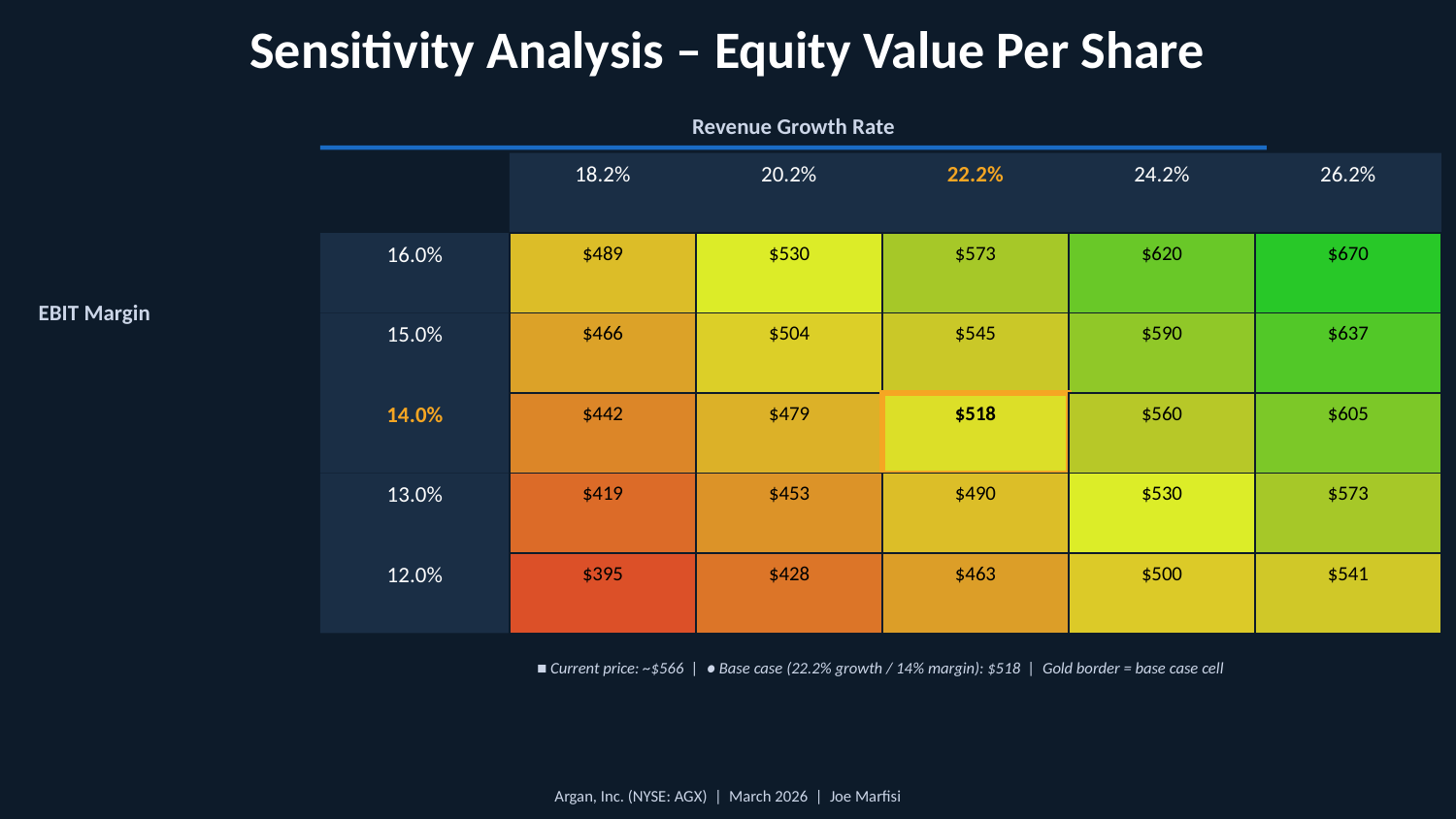

Sensitivity Analysis – Equity Value Per Share
Revenue Growth Rate

18.2%
20.2%
22.2%
24.2%
26.2%

16.0%

$489

$530

$573

$620

$670
EBIT Margin

15.0%

$466

$504

$545

$590

$637

14.0%

$442

$479

$518

$560

$605

13.0%

$419

$453

$490

$530

$573

12.0%

$395

$428

$463

$500

$541
■ Current price: ~$566  |  ● Base case (22.2% growth / 14% margin): $518  |  Gold border = base case cell
Argan, Inc. (NYSE: AGX)  |  March 2026  |  Joe Marfisi